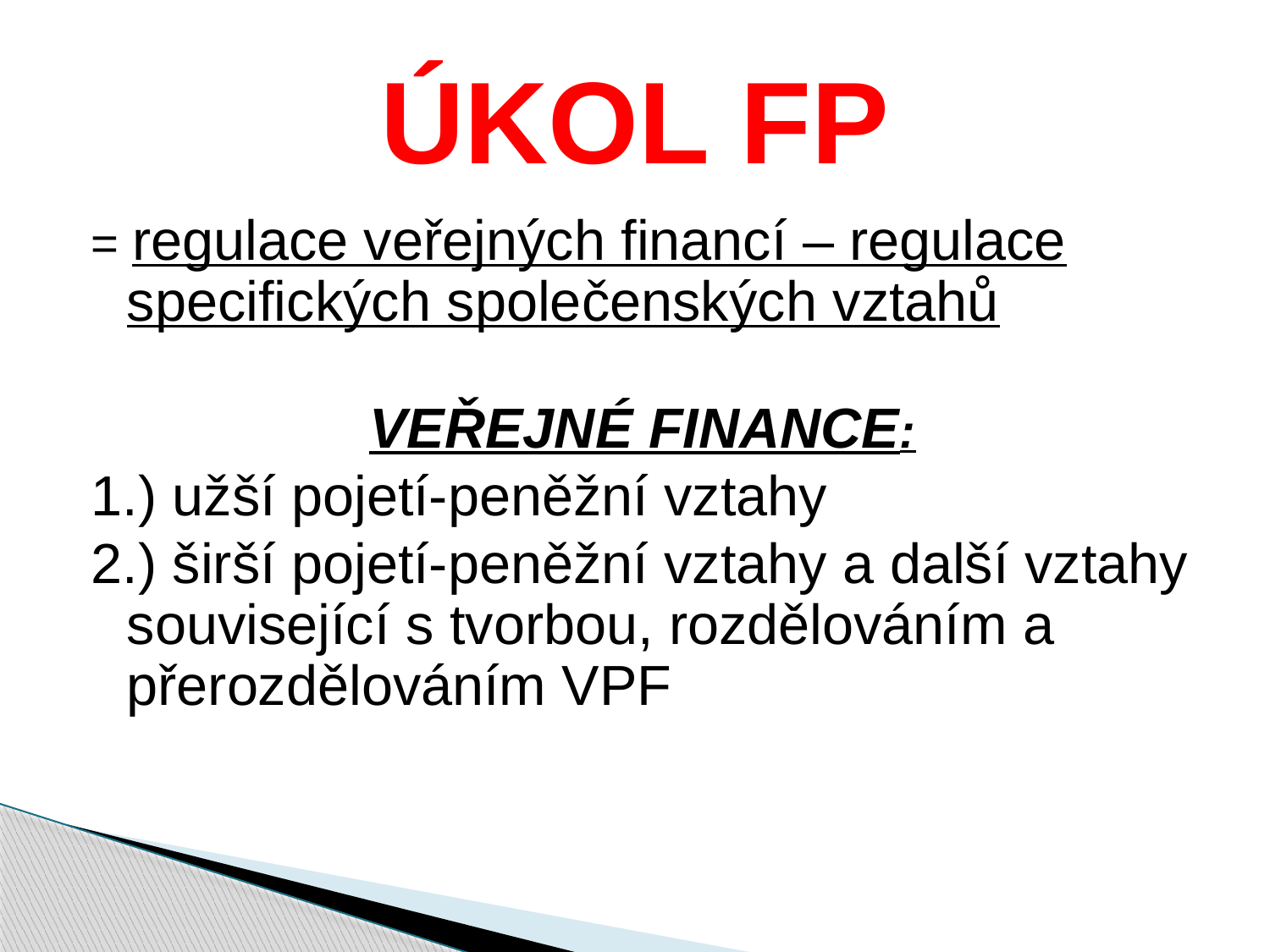

# ÚKOL FP
= regulace veřejných financí – regulace specifických společenských vztahů

VEŘEJNÉ FINANCE:
1.) užší pojetí-peněžní vztahy
2.) širší pojetí-peněžní vztahy a další vztahy související s tvorbou, rozdělováním a přerozdělováním VPF